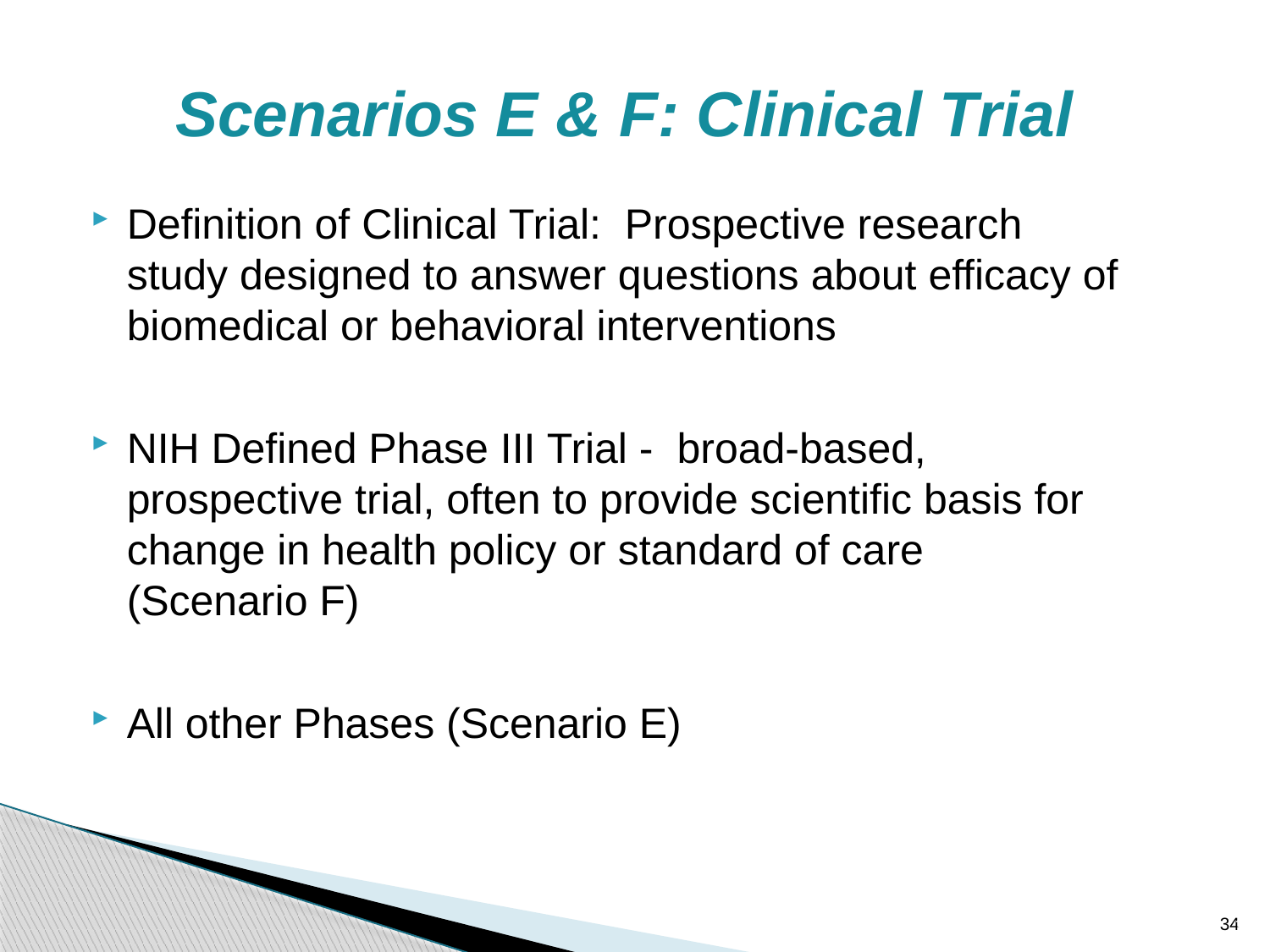

Scenarios E & F: Clinical Trial
Definition of Clinical Trial:  Prospective research  study designed to answer questions about efficacy of biomedical or behavioral interventions

NIH Defined Phase III Trial -  broad-based, prospective trial, often to provide scientific basis for change in health policy or standard of care      (Scenario F)

All other Phases (Scenario E)

34
34
34